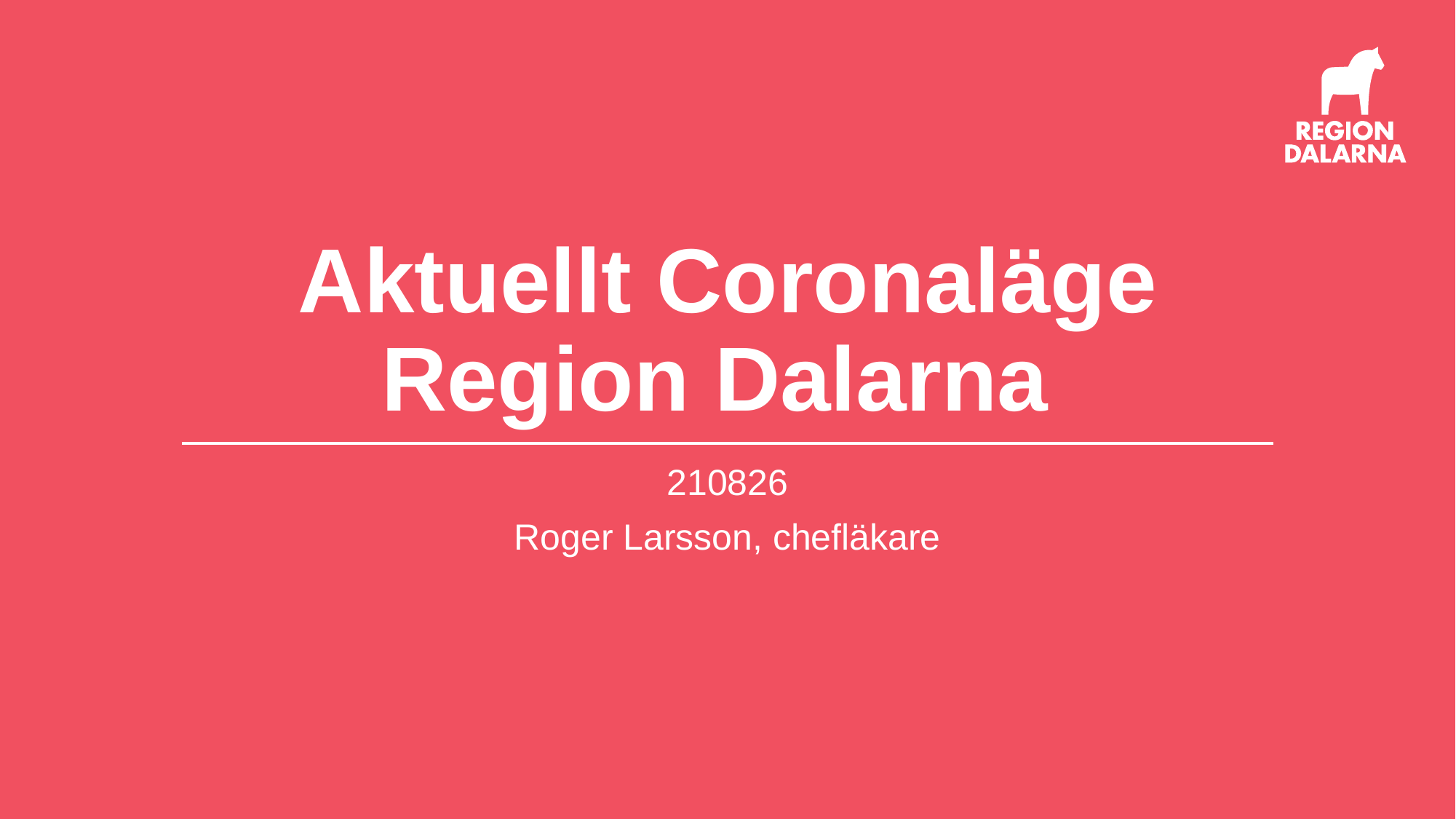

# Aktuellt Coronaläge Region Dalarna
210826
Roger Larsson, chefläkare